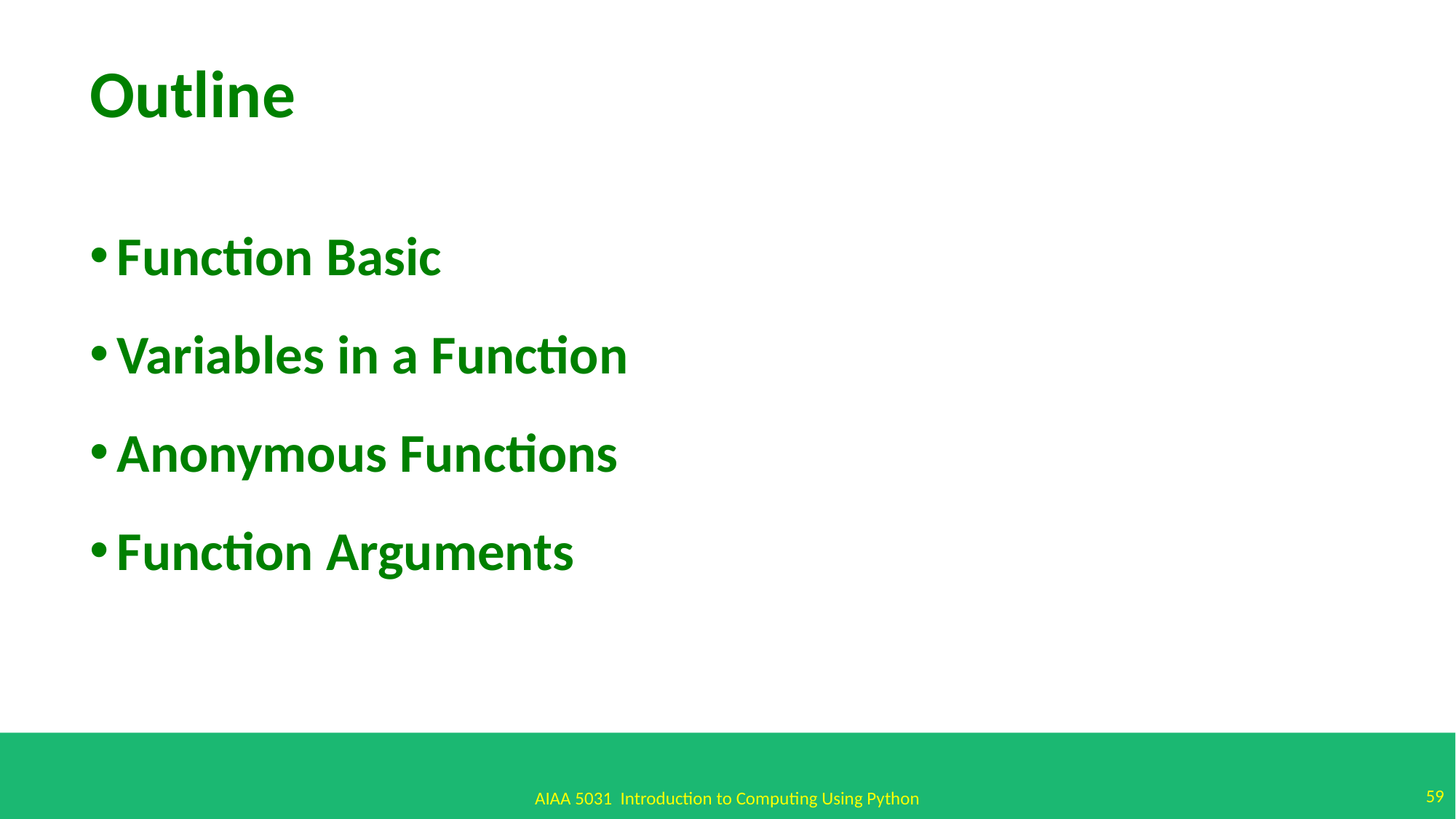

# Outline
Function Basic
Variables in a Function
Anonymous Functions
Function Arguments

59
AIAA 5031  Introduction to Computing Using Python